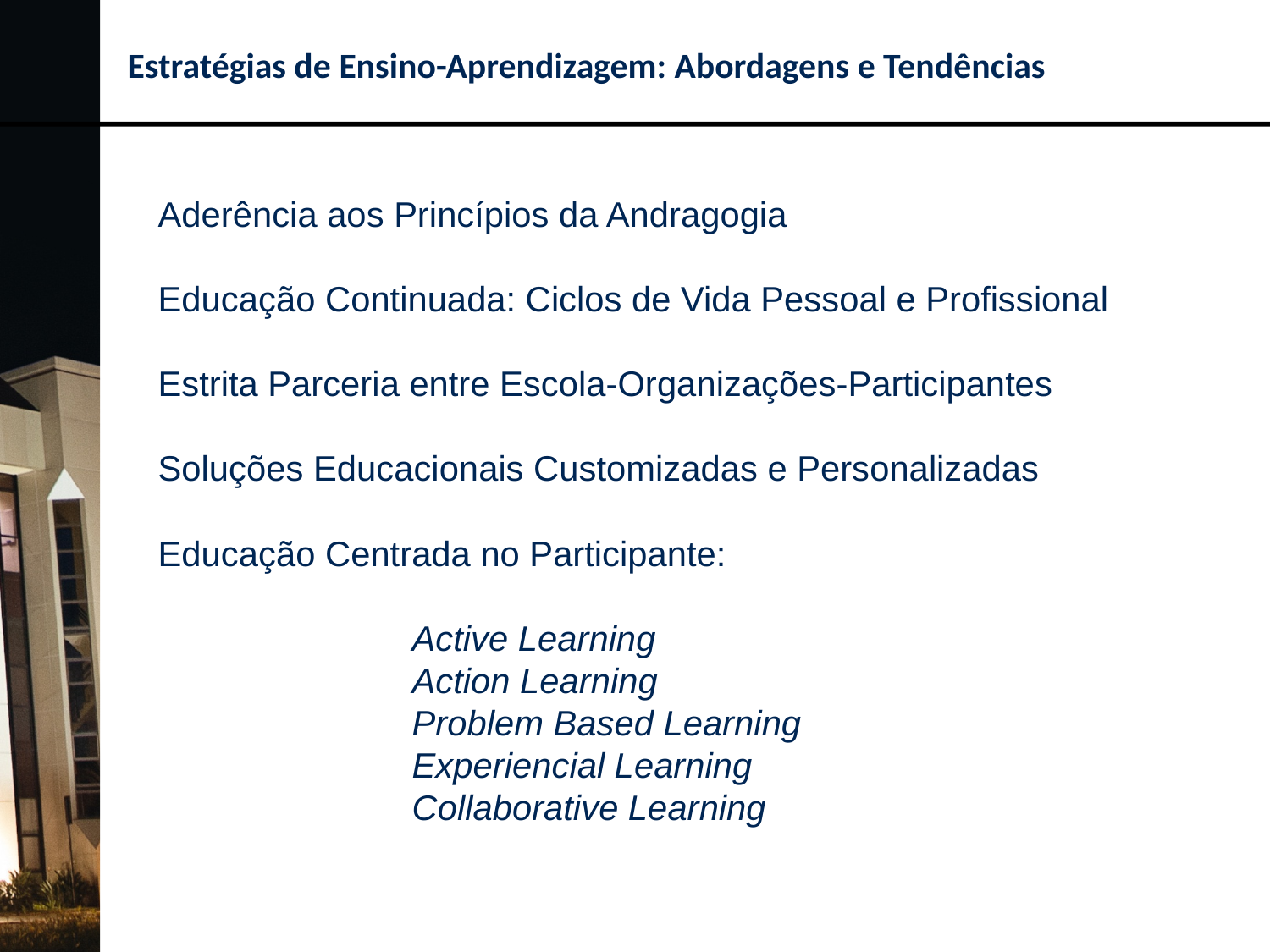

Estratégias de Ensino-Aprendizagem: Abordagens e Tendências

Aderência aos Princípios da Andragogia

Educação Continuada: Ciclos de Vida Pessoal e Profissional

Estrita Parceria entre Escola-Organizações-Participantes

Soluções Educacionais Customizadas e Personalizadas

Educação Centrada no Participante:

	Active Learning
	Action Learning
	Problem Based Learning
	Experiencial Learning
	Collaborative Learning